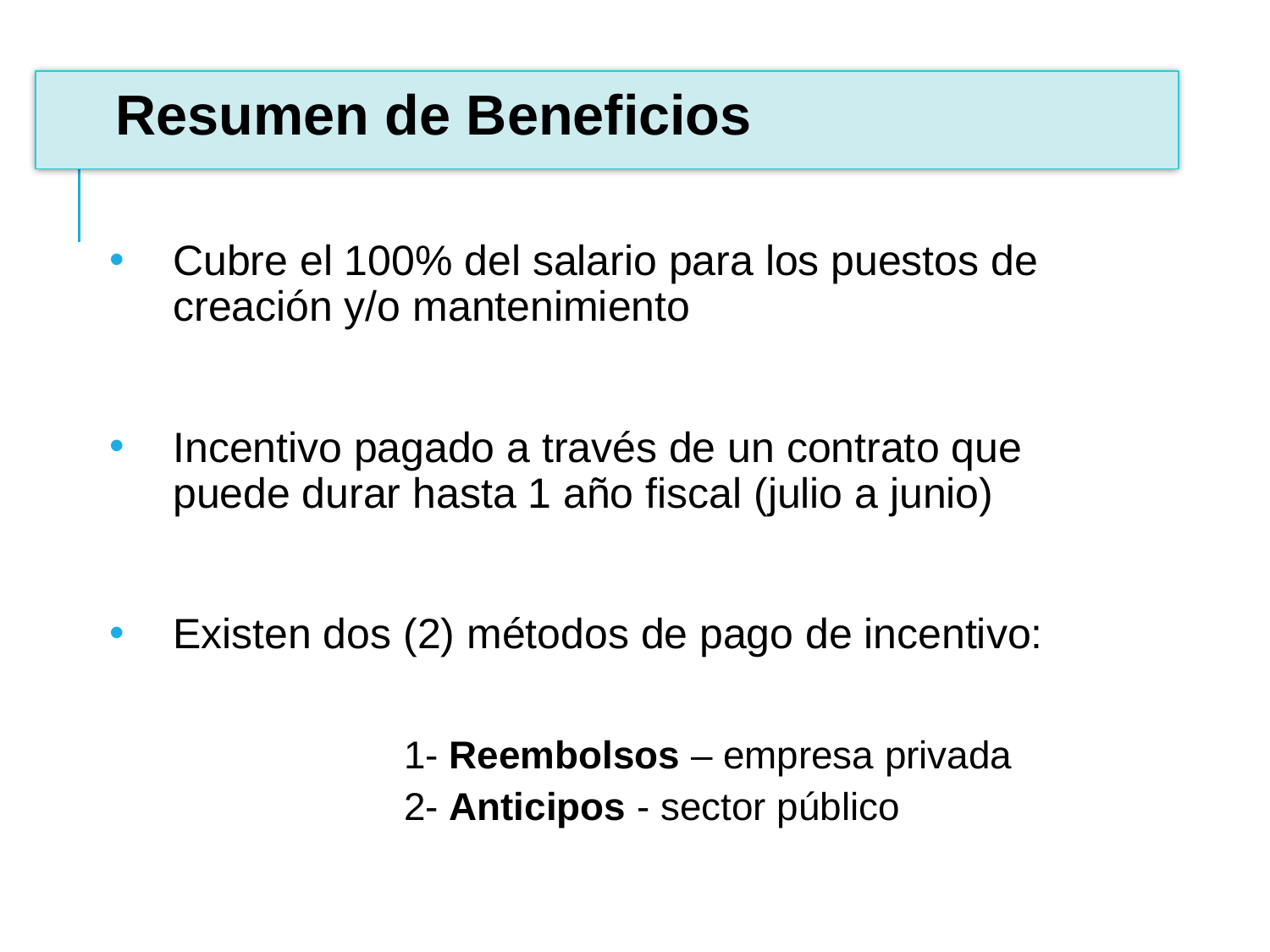

Resumen de Beneficios
Cubre el 100% del salario para los puestos de creación y/o mantenimiento

Incentivo pagado a través de un contrato que puede durar hasta 1 año fiscal (julio a junio)

Existen dos (2) métodos de pago de incentivo:

		1- Reembolsos – empresa privada
		2- Anticipos - sector público